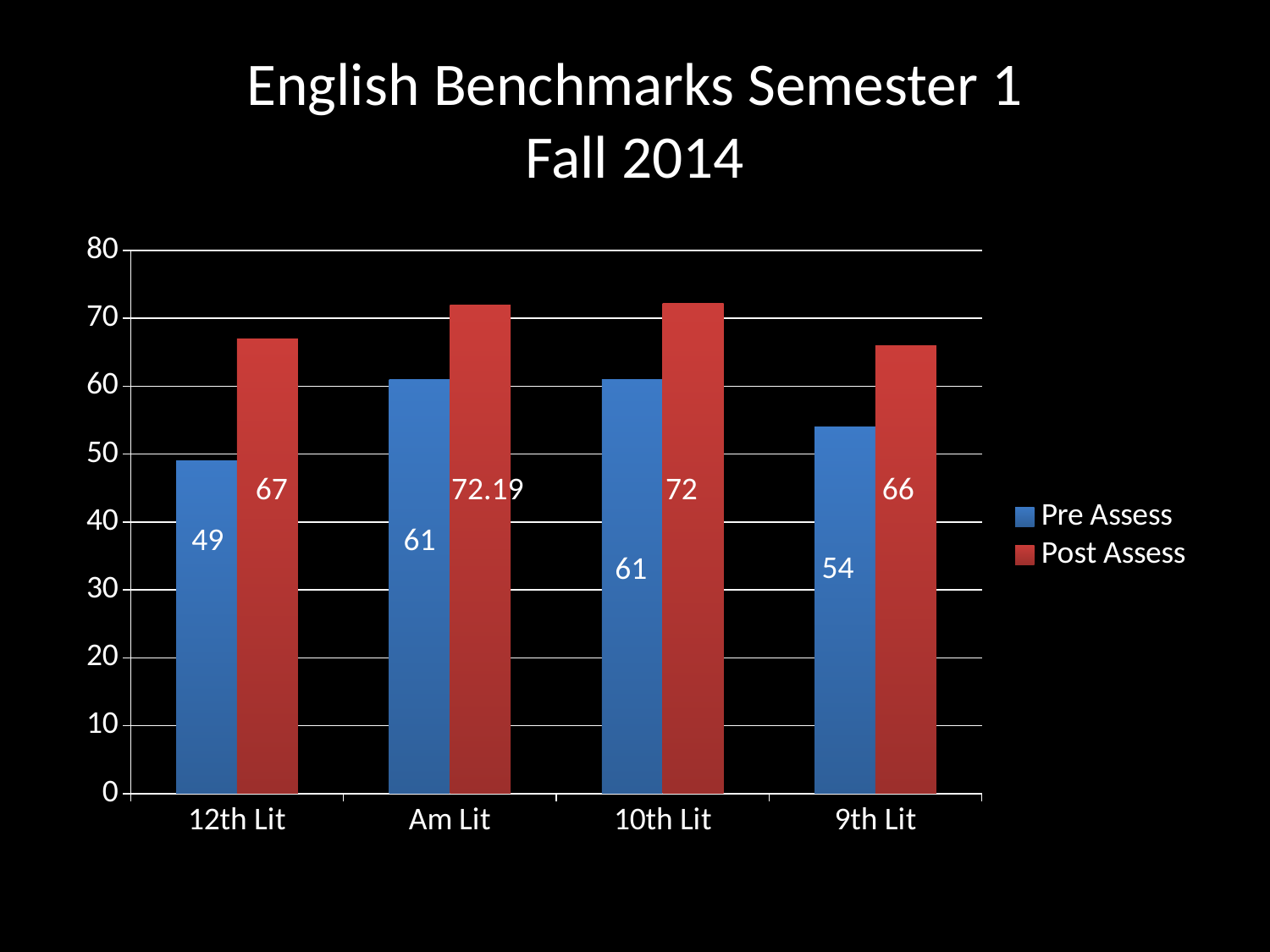

# English Benchmarks Semester 1 Fall 2014

### Chart

| Category | Pre Assess | Post Assess |
|---|---|---|
| 12th Lit | 49.0 | 67.0 |
| Am Lit | 61.0 | 72.0 |
| 10th Lit | 61.0 | 72.19 |
| 9th Lit | 54.0 | 66.0 |
67
72.19
72
66
49
61
54
61